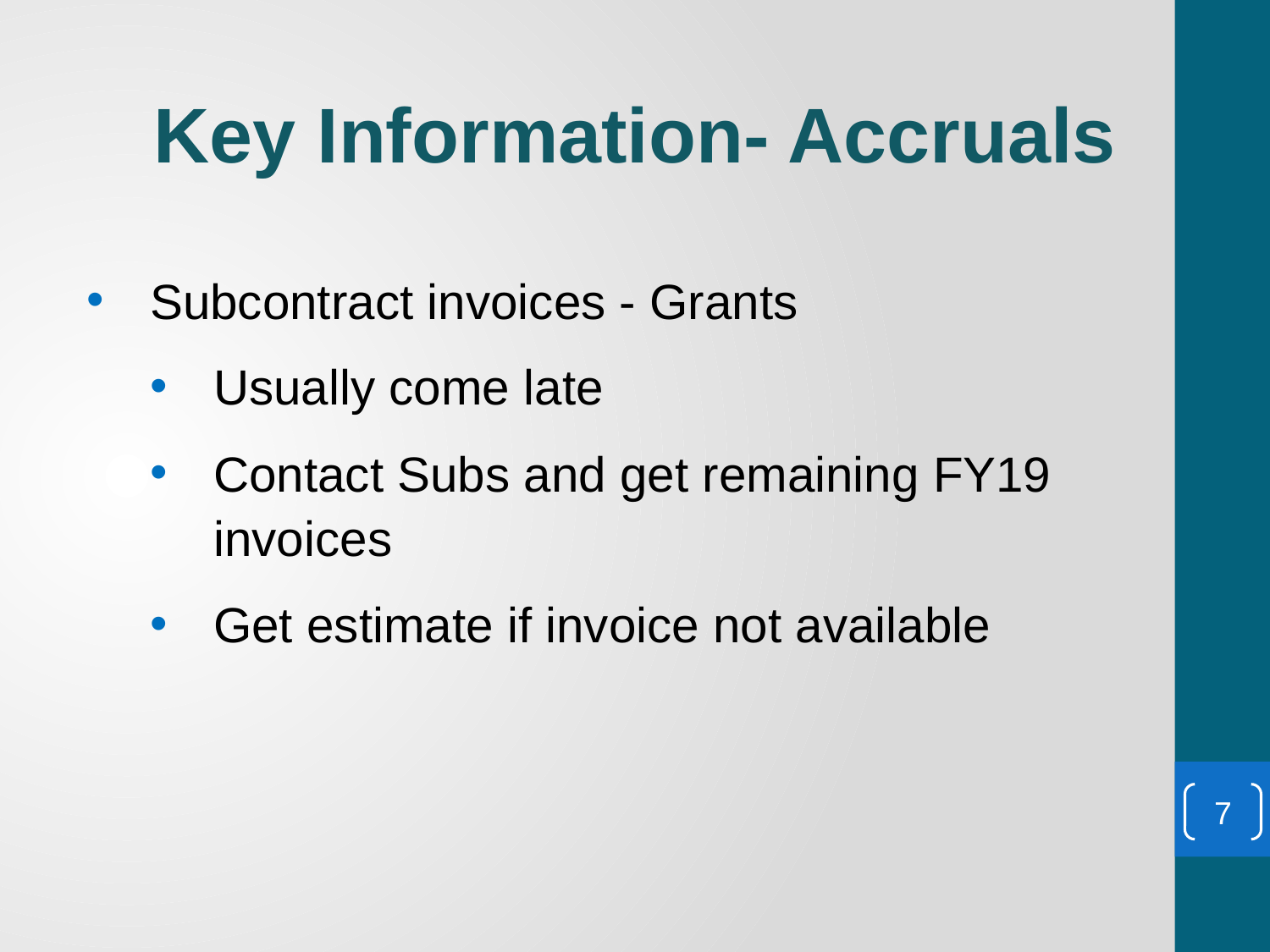

Key Information- Accruals
Subcontract invoices - Grants
Usually come late
Contact Subs and get remaining FY19 invoices
Get estimate if invoice not available
7